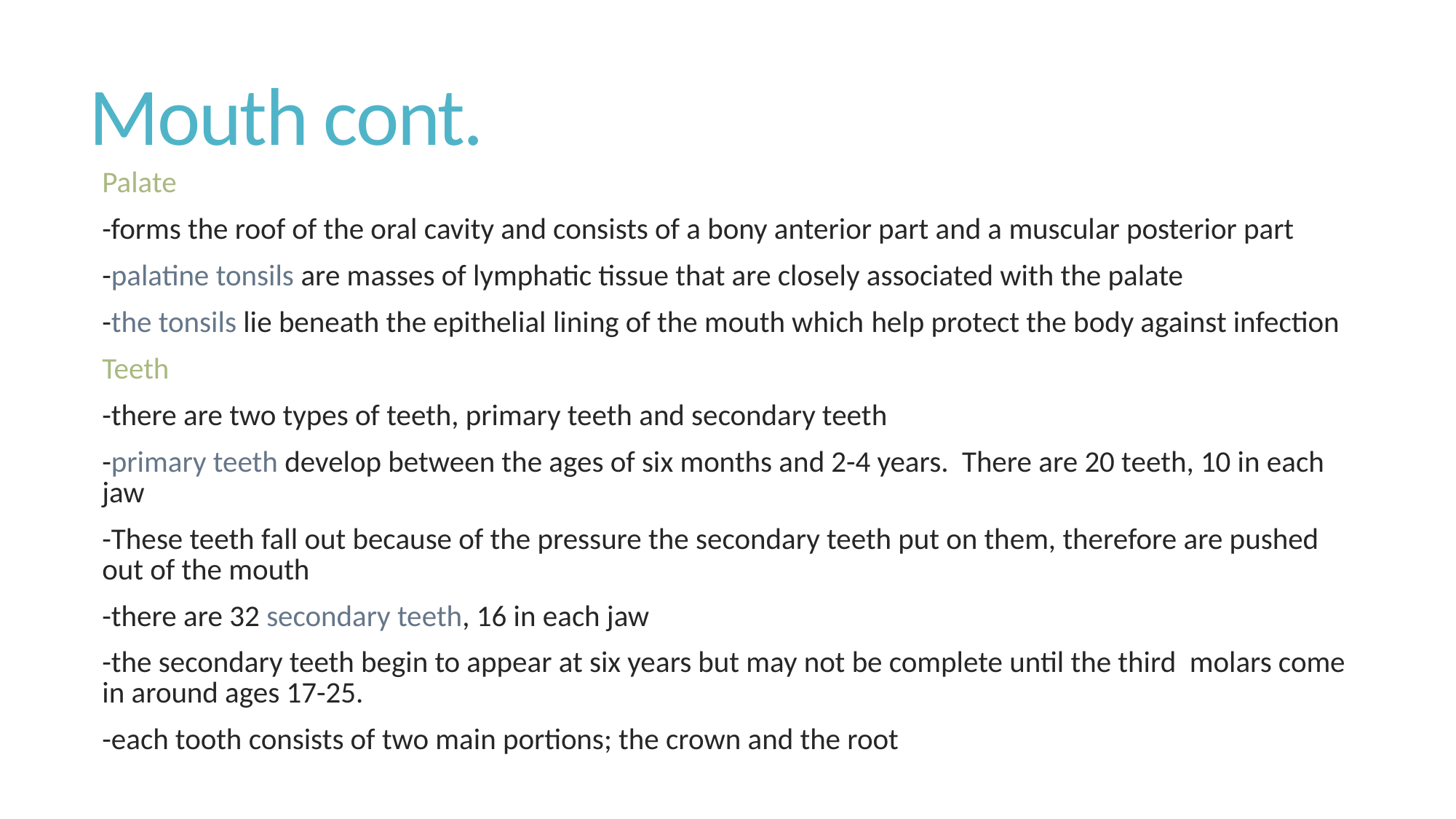

# Mouth cont.
Palate
-forms the roof of the oral cavity and consists of a bony anterior part and a muscular posterior part
-palatine tonsils are masses of lymphatic tissue that are closely associated with the palate
-the tonsils lie beneath the epithelial lining of the mouth which help protect the body against infection
Teeth
-there are two types of teeth, primary teeth and secondary teeth
-primary teeth develop between the ages of six months and 2-4 years.  There are 20 teeth, 10 in each jaw
-These teeth fall out because of the pressure the secondary teeth put on them, therefore are pushed out of the mouth
-there are 32 secondary teeth, 16 in each jaw
-the secondary teeth begin to appear at six years but may not be complete until the third  molars come in around ages 17-25.
-each tooth consists of two main portions; the crown and the root